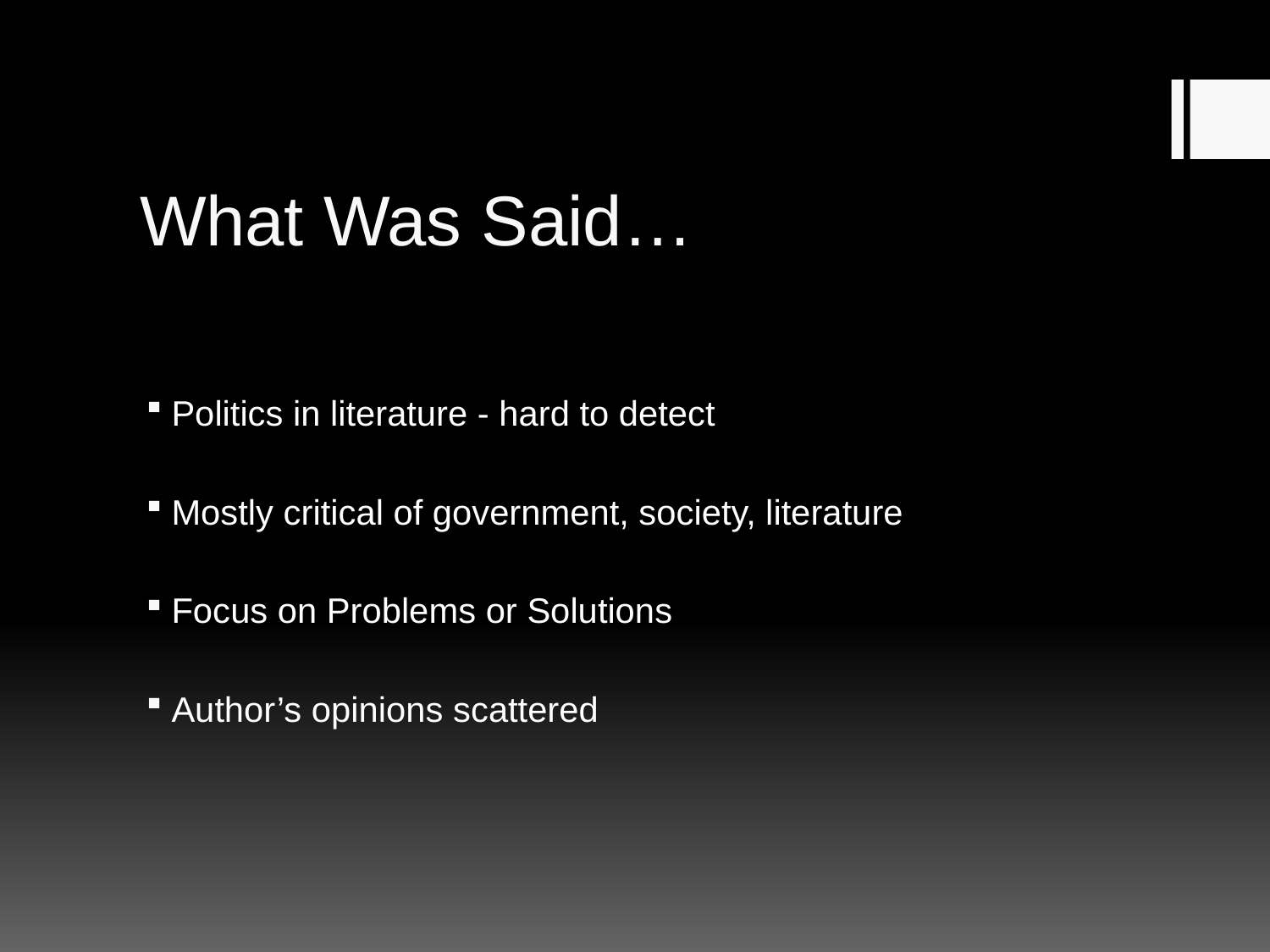

# What Was Said…
Politics in literature - hard to detect

Mostly critical of government, society, literature

Focus on Problems or Solutions

Author’s opinions scattered